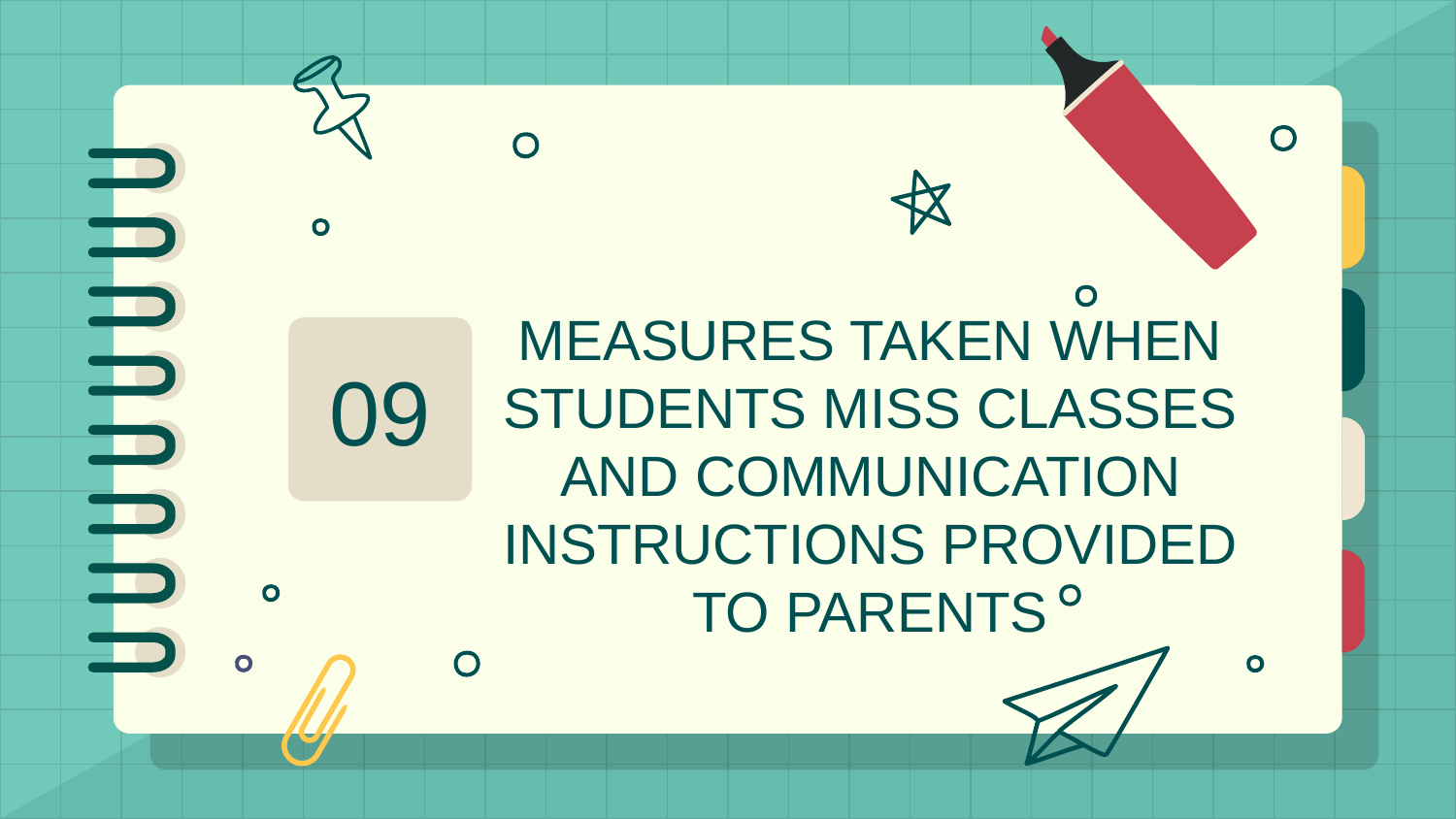

09
# MEASURES TAKEN WHEN STUDENTS MISS CLASSES AND COMMUNICATION INSTRUCTIONS PROVIDED TO PARENTS